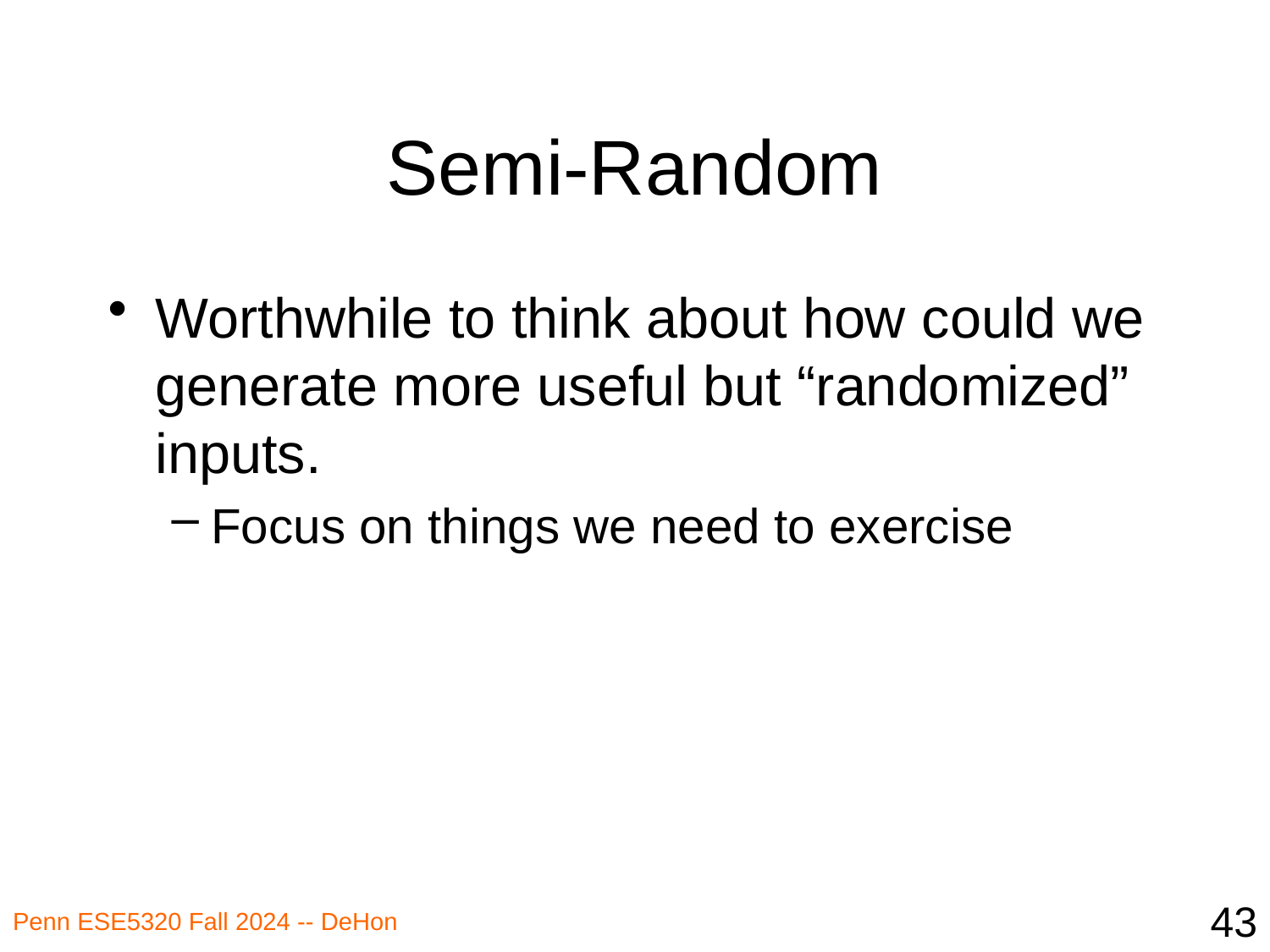

# Semi-Random
Worthwhile to think about how could we generate more useful but “randomized” inputs.
Focus on things we need to exercise
43
Penn ESE5320 Fall 2024 -- DeHon